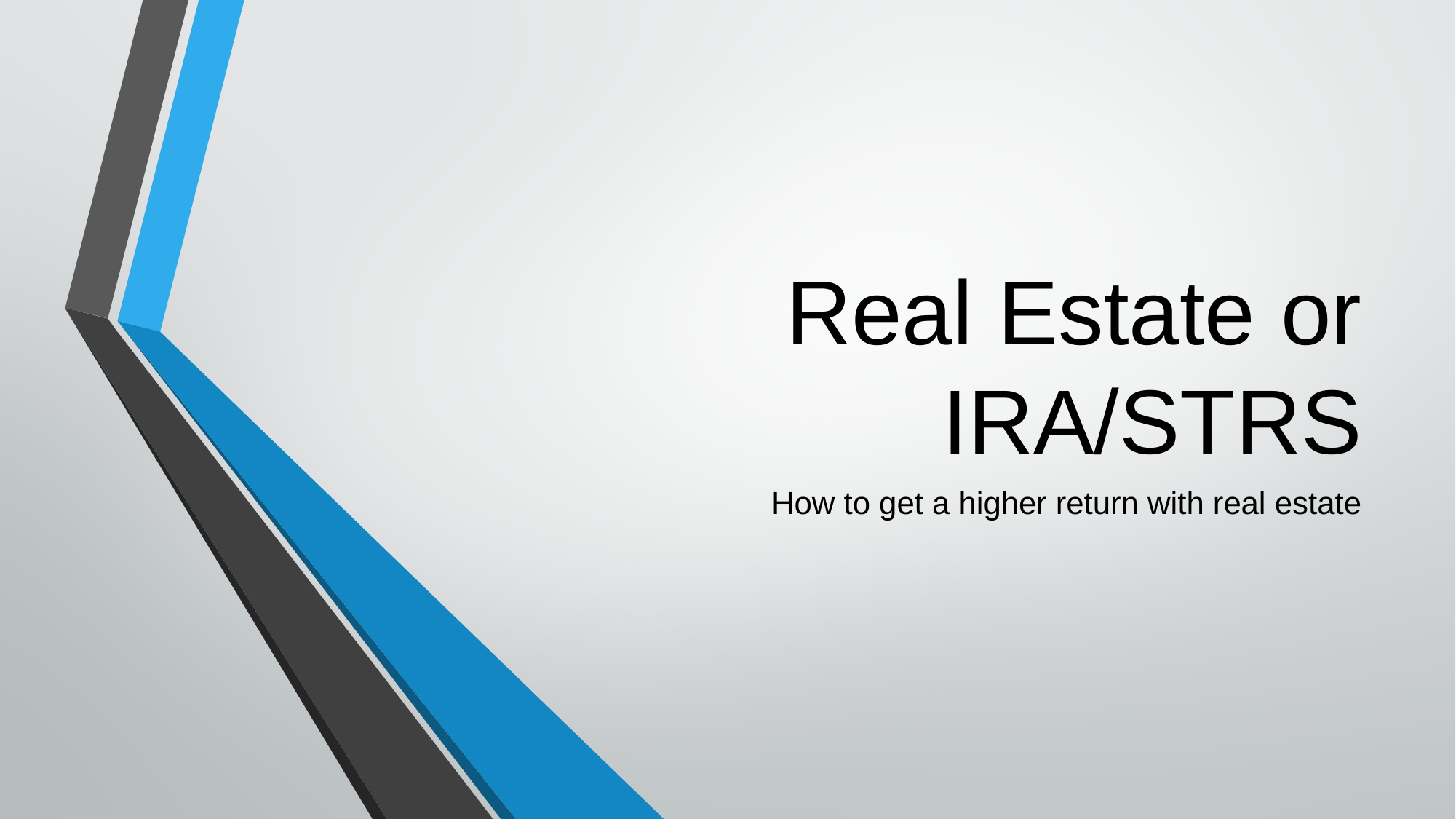

# Real Estate or IRA/STRS
How to get a higher return with real estate